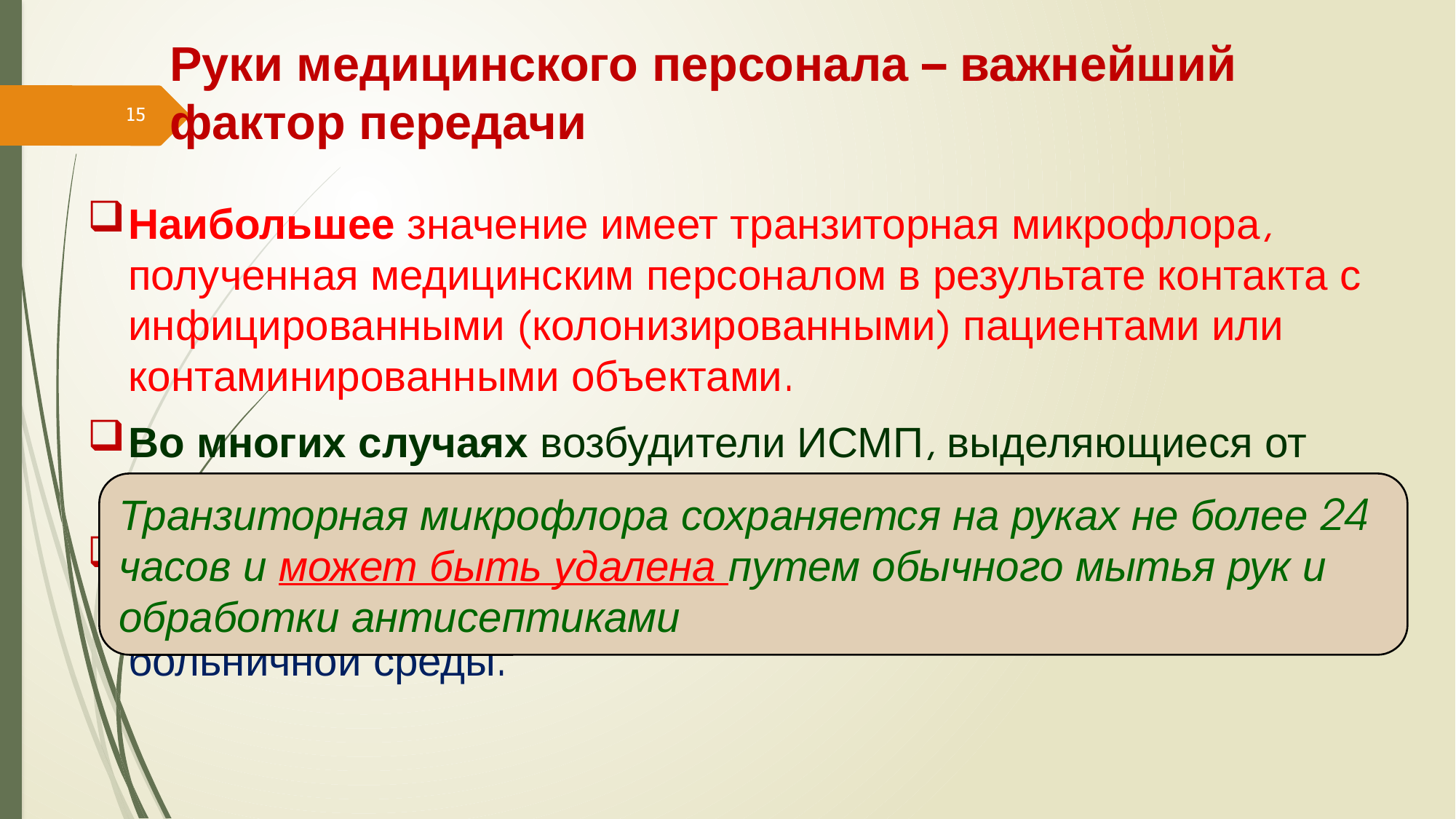

# Руки медицинского персонала – важнейший фактор передачи
15
Наибольшее значение имеет транзиторная микрофлора, полученная медицинским персоналом в результате контакта с инфицированными (колонизированными) пациентами или контаминированными объектами.
Во многих случаях возбудители ИСМП, выделяющиеся от пациентов, не обнаруживаются нигде, кроме рук персонала.
Микробы посредством рук медперсонала могут передаваться пациентам и/или контаминировать различные объекты больничной среды.
Транзиторная микрофлора сохраняется на руках не более 24 часов и может быть удалена путем обычного мытья рук и обработки антисептиками